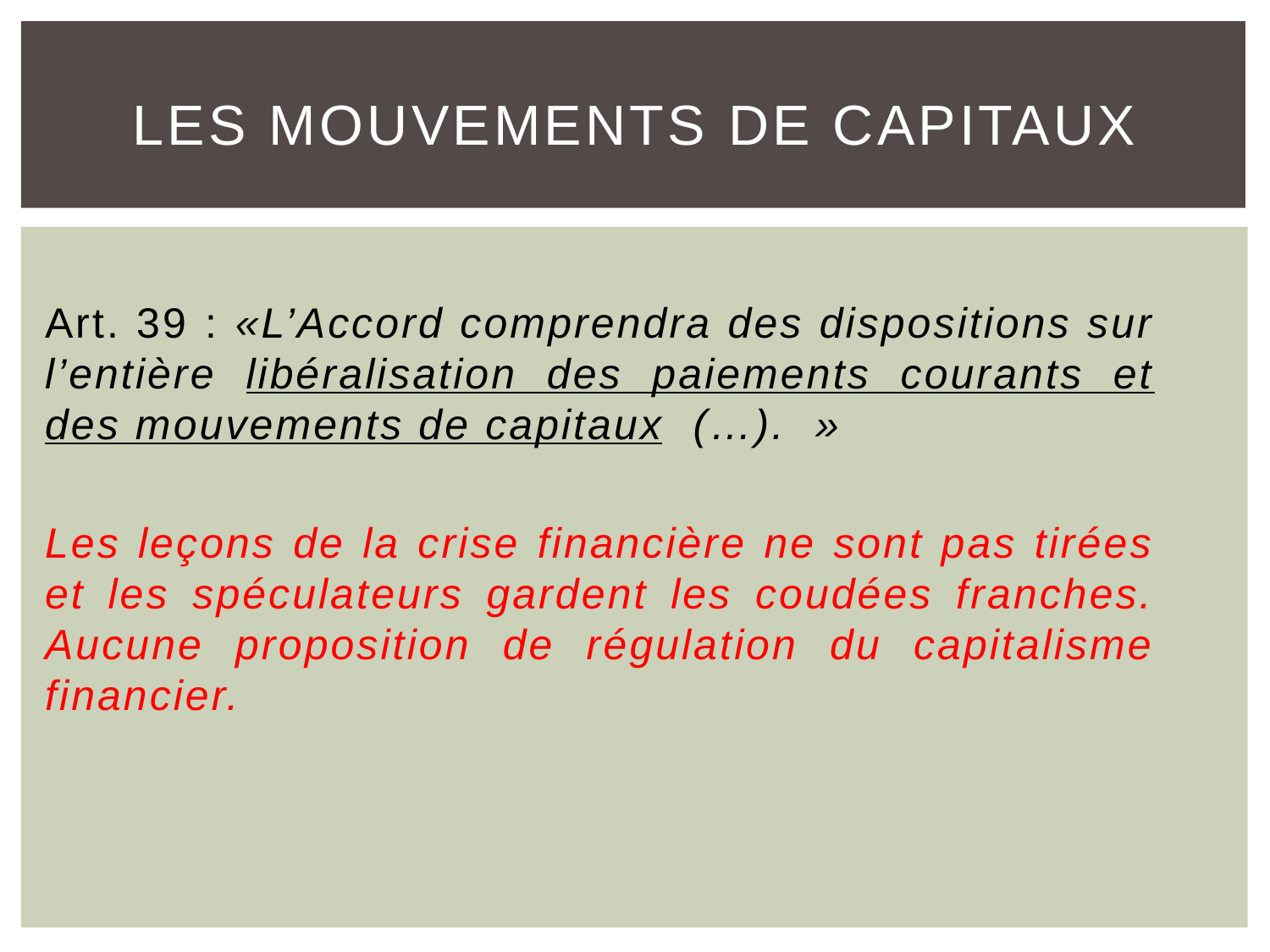

# Les mouvements de capitaux

Art. 39 : «L’Accord comprendra des dispositions sur l’entière libéralisation des paiements courants et des mouvements de capitaux  (…).  »

Les leçons de la crise financière ne sont pas tirées et les spéculateurs gardent les coudées franches. Aucune proposition de régulation du capitalisme financier.